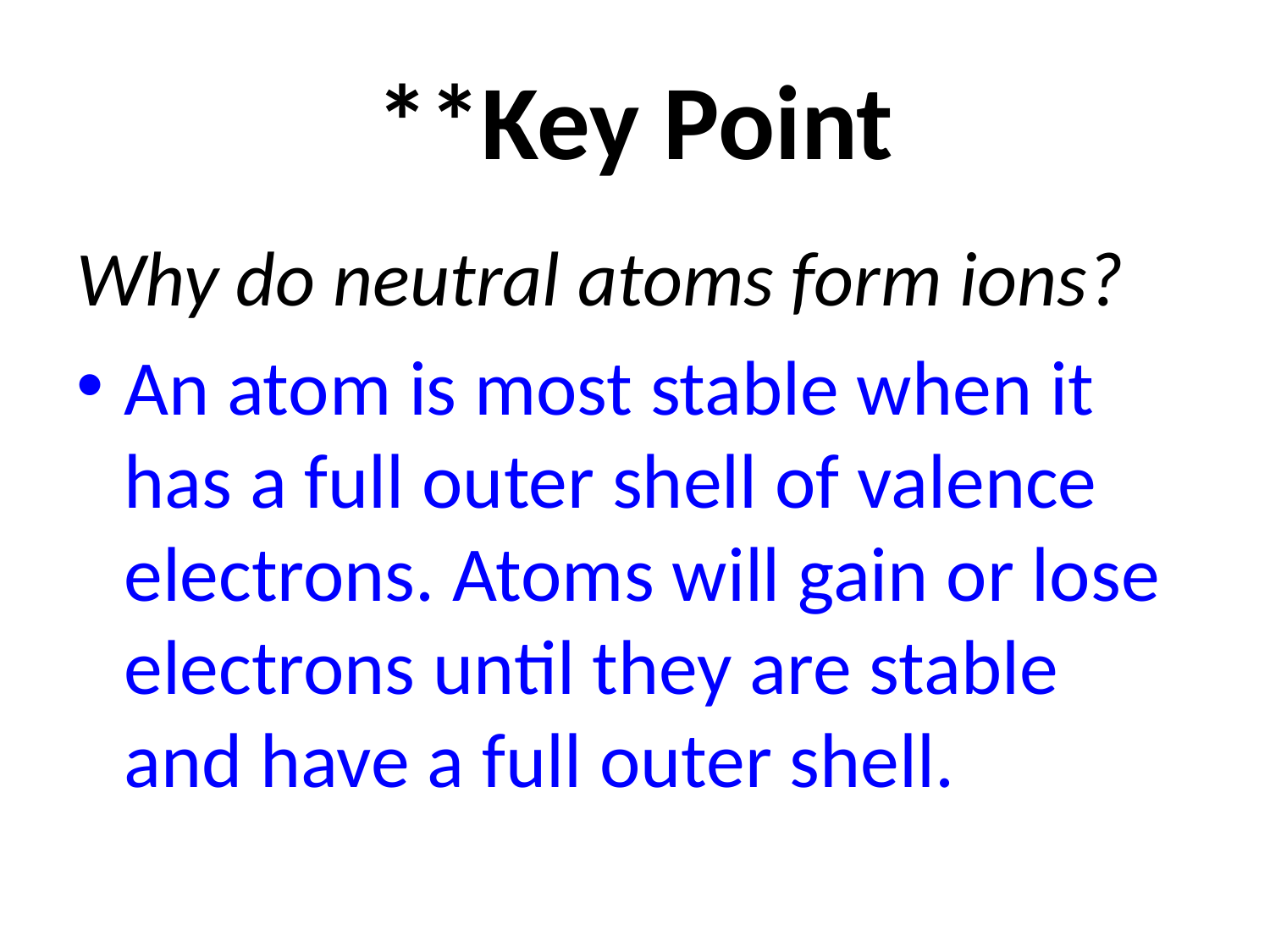

# **Key Point
Why do neutral atoms form ions?
An atom is most stable when it has a full outer shell of valence electrons. Atoms will gain or lose electrons until they are stable and have a full outer shell.